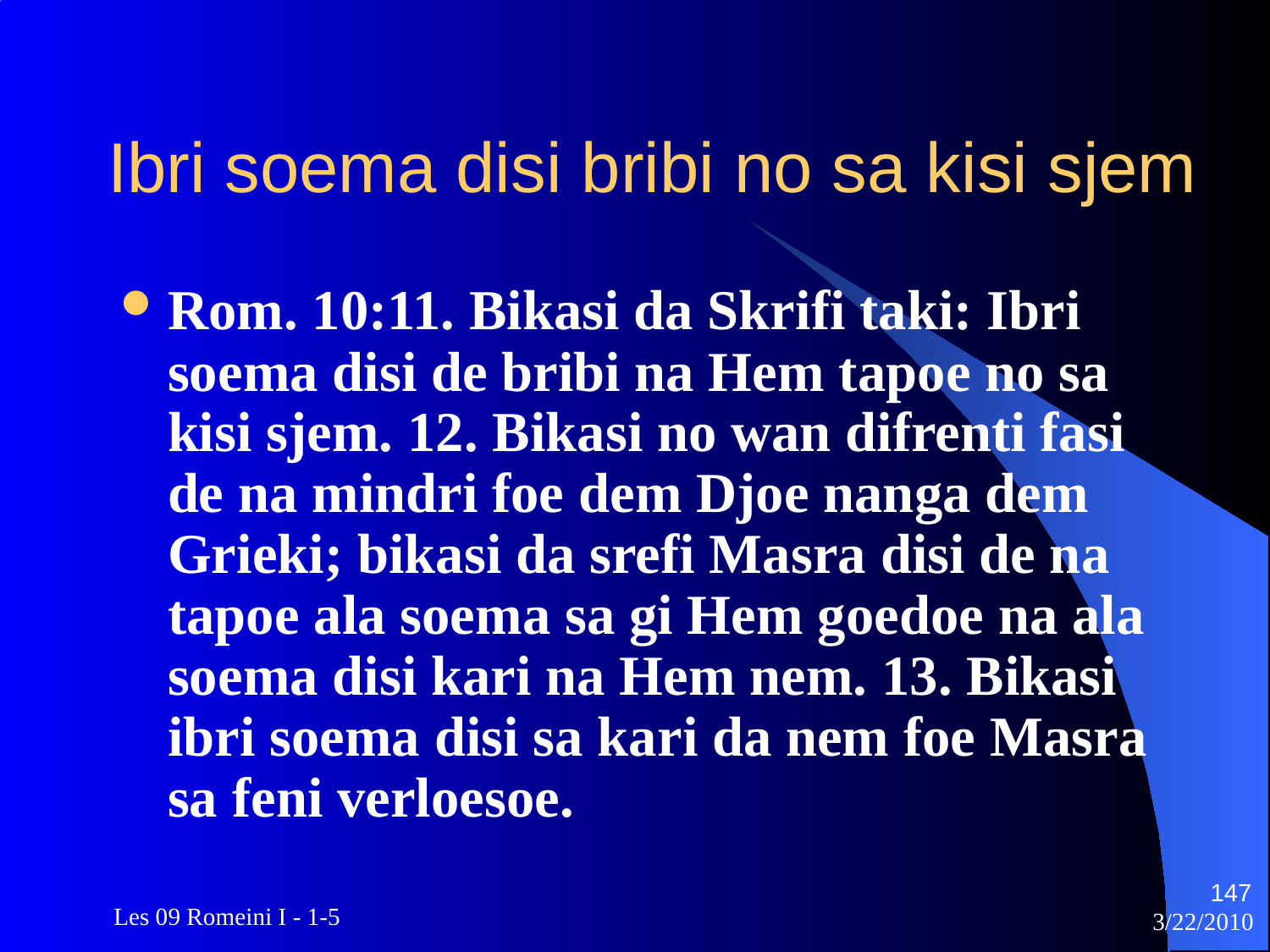

# Ibri soema disi bribi no sa kisi sjem
Rom. 10:11. Bikasi da Skrifi taki: Ibri soema disi de bribi na Hem tapoe no sa kisi sjem. 12. Bikasi no wan difrenti fasi de na mindri foe dem Djoe nanga dem Grieki; bikasi da srefi Masra disi de na tapoe ala soema sa gi Hem goedoe na ala soema disi kari na Hem nem. 13. Bikasi ibri soema disi sa kari da nem foe Masra sa feni verloesoe.
147
 Les 09 Romeini I - 1-5
3/22/2010